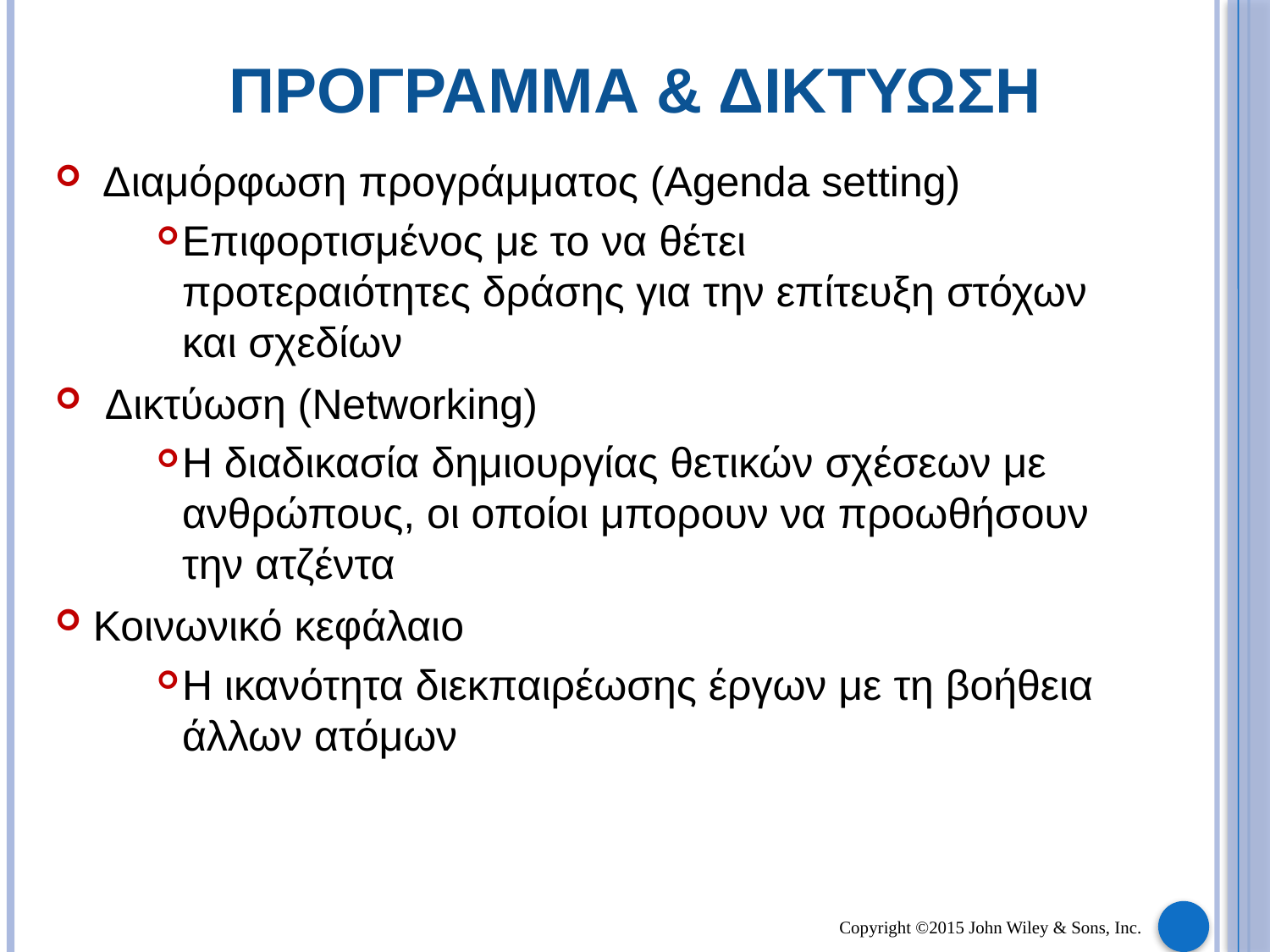

Προγραμμα & Δικτυωση
Διαμόρφωση προγράμματος (Agenda setting)
Επιφορτισμένος με το να θέτει προτεραιότητες δράσης για την επίτευξη στόχων και σχεδίων
 Δικτύωση (Networking)
Η διαδικασία δημιουργίας θετικών σχέσεων με ανθρώπους, οι οποίοι μπορουν να προωθήσουν την ατζέντα
Κοινωνικό κεφάλαιο
Η ικανότητα διεκπαιρέωσης έργων με τη βοήθεια άλλων ατόμων